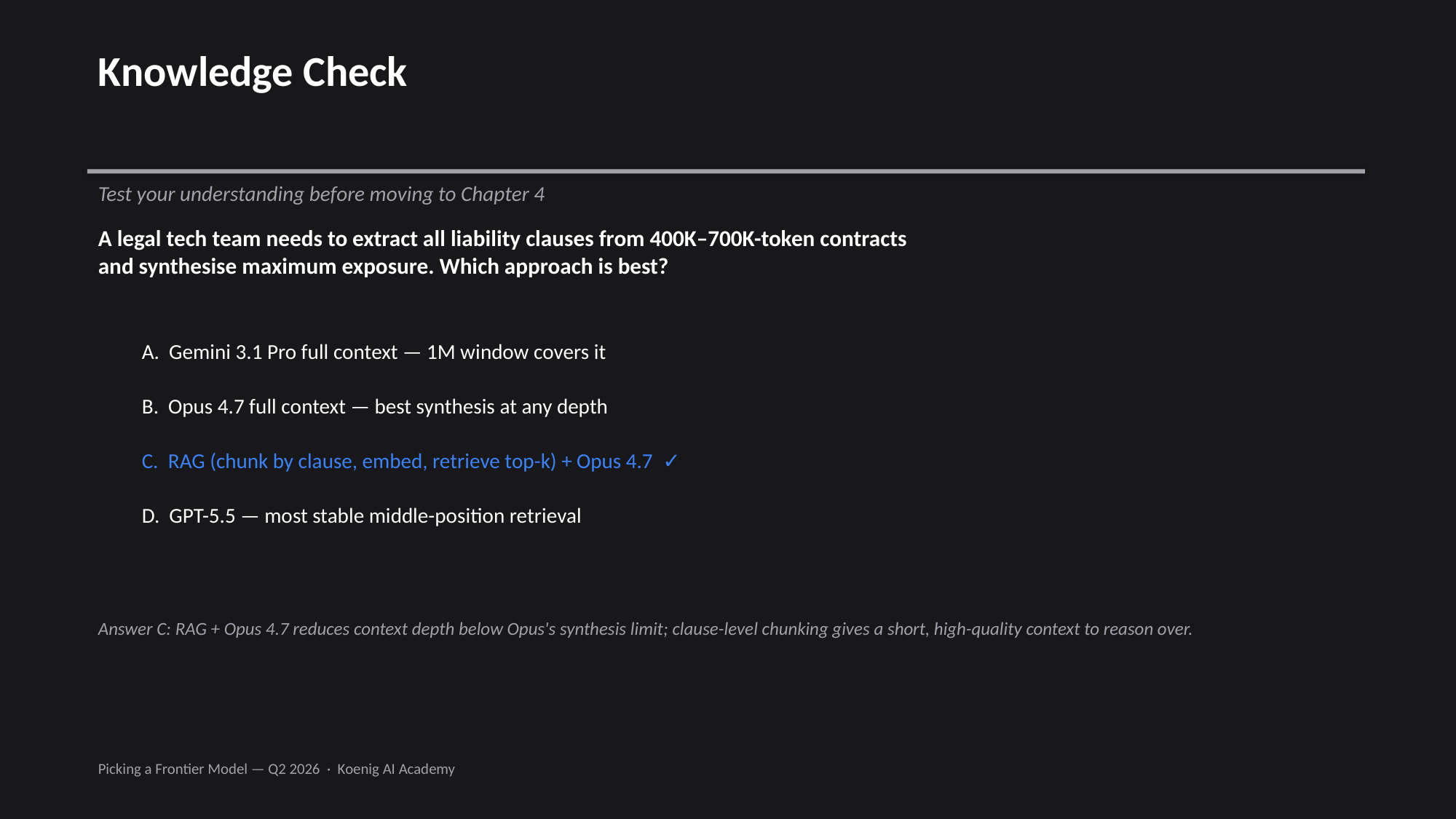

Knowledge Check

Test your understanding before moving to Chapter 4
A legal tech team needs to extract all liability clauses from 400K–700K-token contracts
and synthesise maximum exposure. Which approach is best?
A.  Gemini 3.1 Pro full context — 1M window covers it
B.  Opus 4.7 full context — best synthesis at any depth
C.  RAG (chunk by clause, embed, retrieve top-k) + Opus 4.7  ✓
D.  GPT-5.5 — most stable middle-position retrieval
Answer C: RAG + Opus 4.7 reduces context depth below Opus's synthesis limit; clause-level chunking gives a short, high-quality context to reason over.
Picking a Frontier Model — Q2 2026  ·  Koenig AI Academy